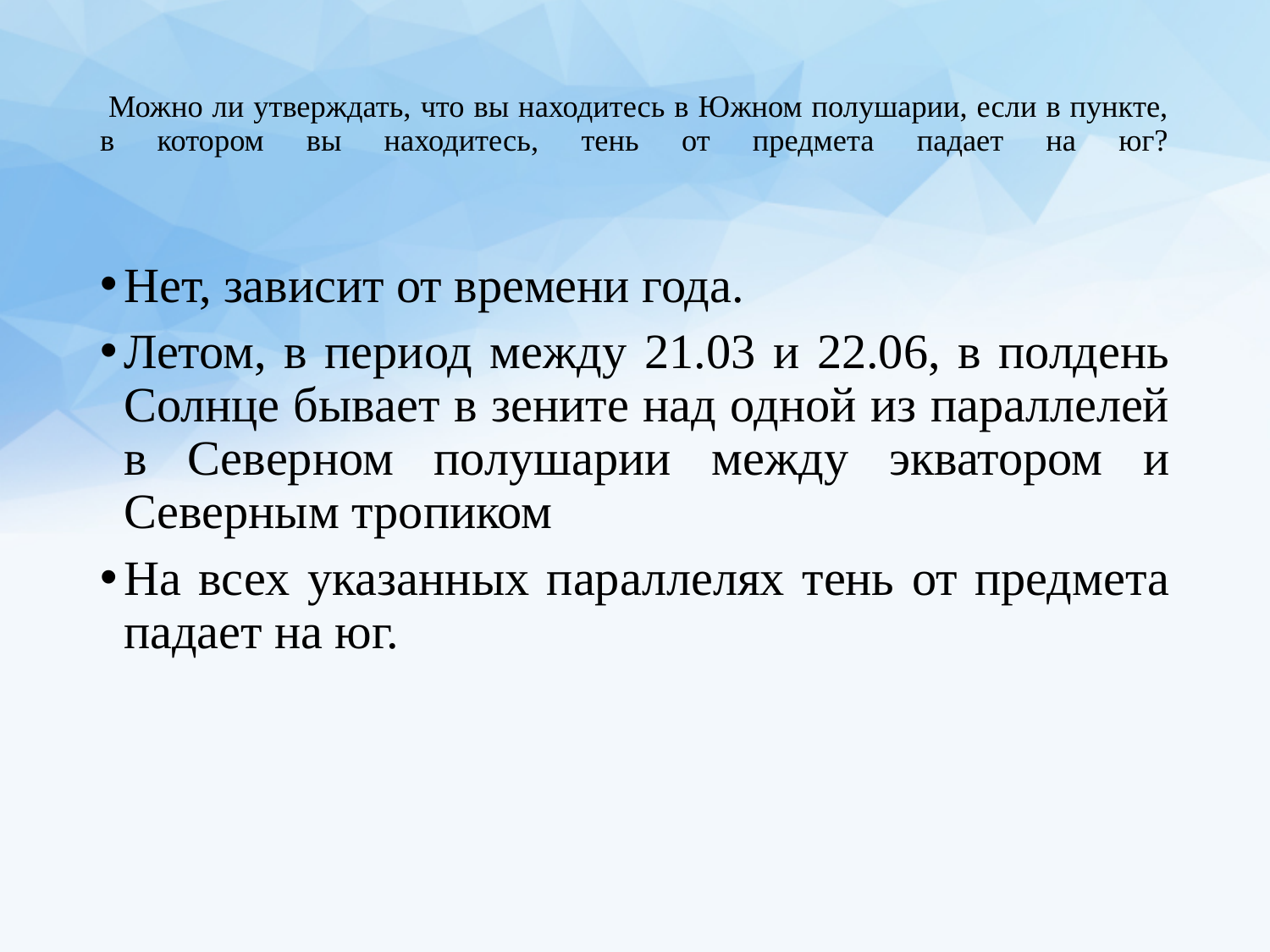

# Можно ли утверждать, что вы находитесь в Южном полушарии, если в пункте, в котором вы находитесь, тень от предмета падает на юг?
Нет, зависит от времени года.
Летом, в период между 21.03 и 22.06, в полдень Солнце бывает в зените над одной из параллелей в Северном полушарии между экватором и Северным тропиком
На всех указанных параллелях тень от предмета падает на юг.